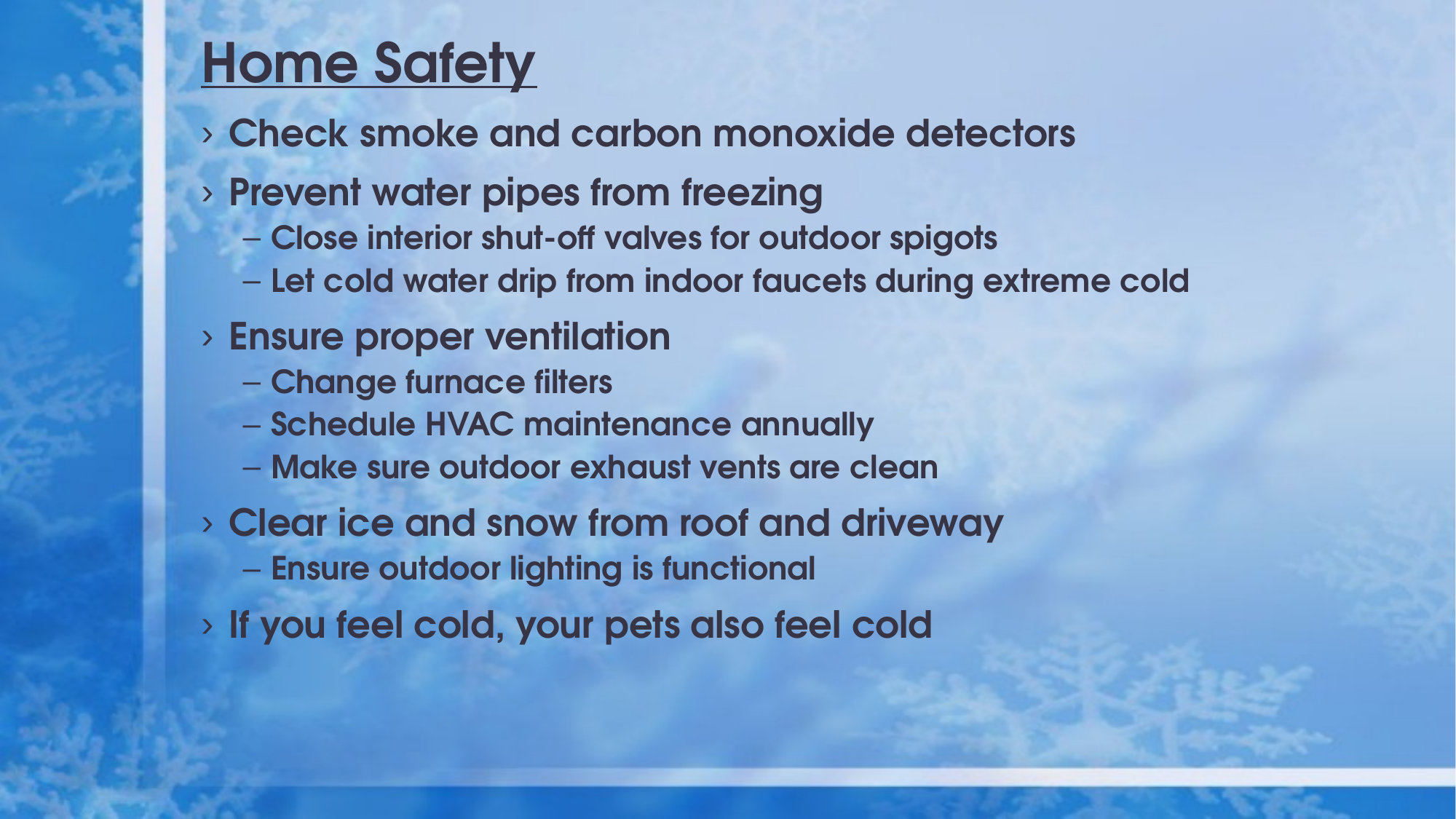

# Home Safety
Check smoke and carbon monoxide detectors
Prevent water pipes from freezing
Close interior shut-off valves for outdoor spigots
Let cold water drip from indoor faucets during extreme cold
Ensure proper ventilation
Change furnace filters
Schedule HVAC maintenance annually
Make sure outdoor exhaust vents are clean
Clear ice and snow from roof and driveway
Ensure outdoor lighting is functional
If you feel cold, your pets also feel cold